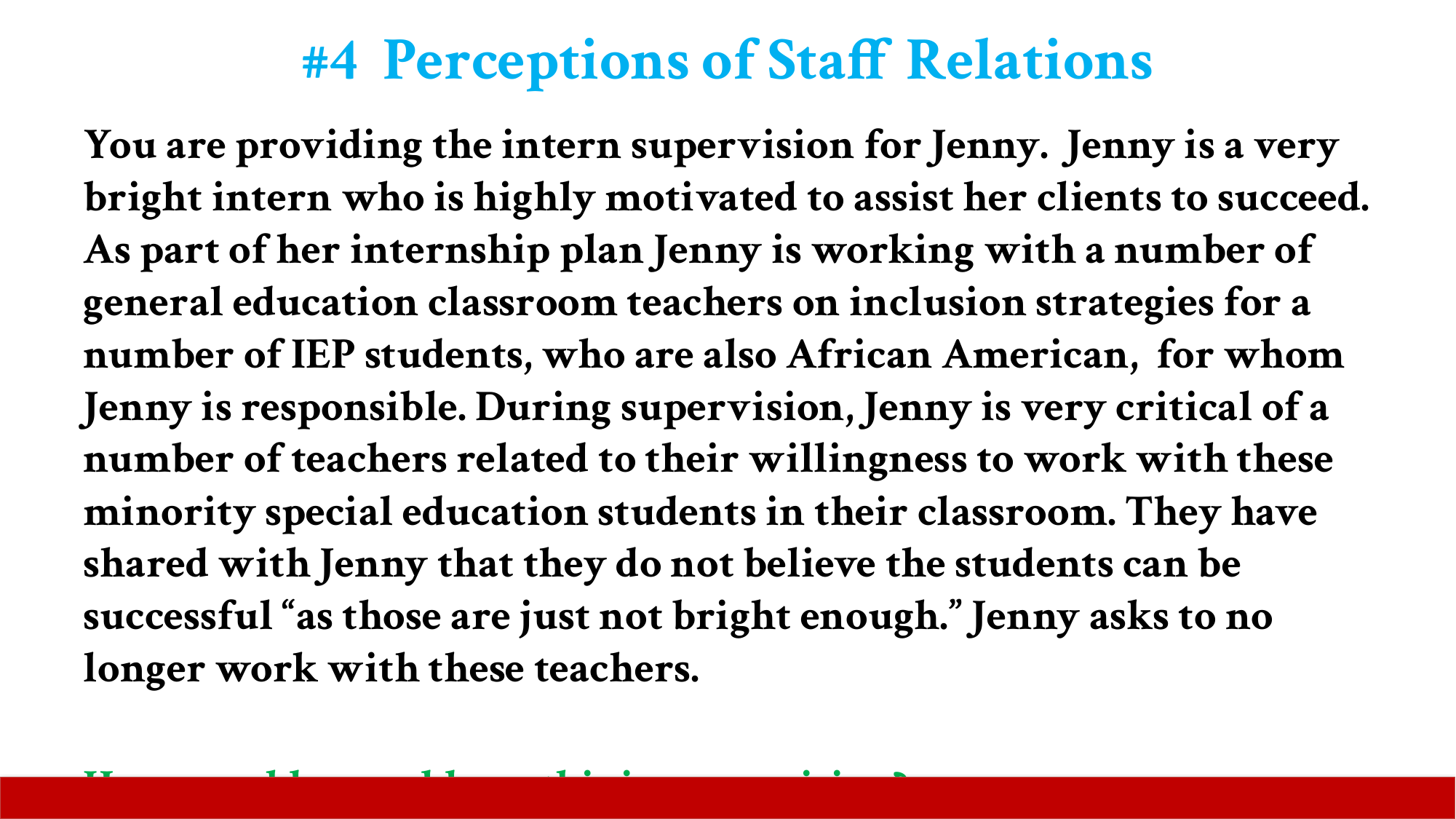

# #4  Perceptions of Staff Relations
You are providing the intern supervision for Jenny.  Jenny is a very bright intern who is highly motivated to assist her clients to succeed. As part of her internship plan Jenny is working with a number of general education classroom teachers on inclusion strategies for a number of IEP students, who are also African American,  for whom Jenny is responsible. During supervision, Jenny is very critical of a number of teachers related to their willingness to work with these minority special education students in their classroom. They have shared with Jenny that they do not believe the students can be successful “as those are just not bright enough.” Jenny asks to no longer work with these teachers.

How would you address this in supervision?